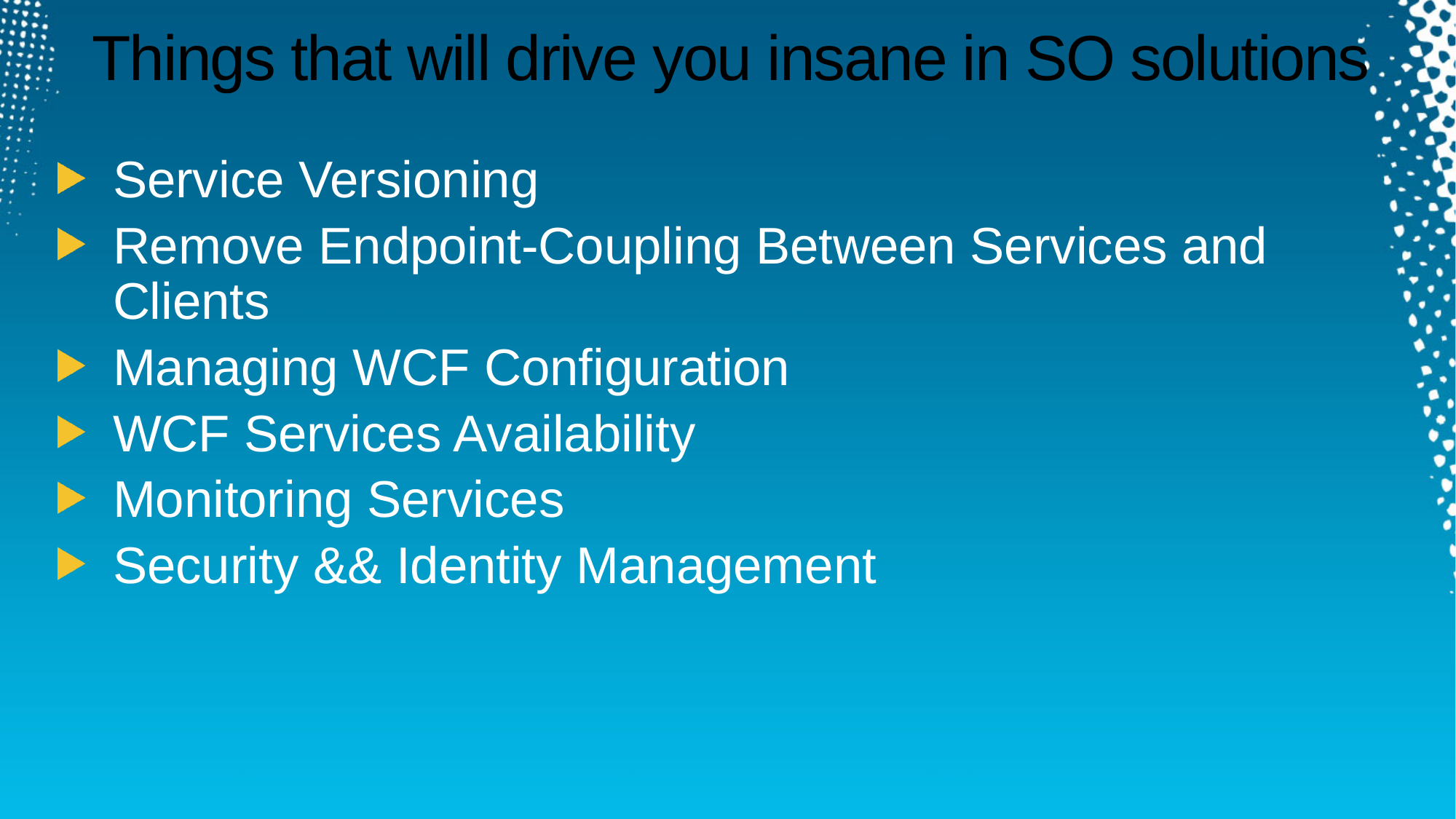

# Things that will drive you insane in SO solutions
Service Versioning
Remove Endpoint-Coupling Between Services and Clients
Managing WCF Configuration
WCF Services Availability
Monitoring Services
Security && Identity Management